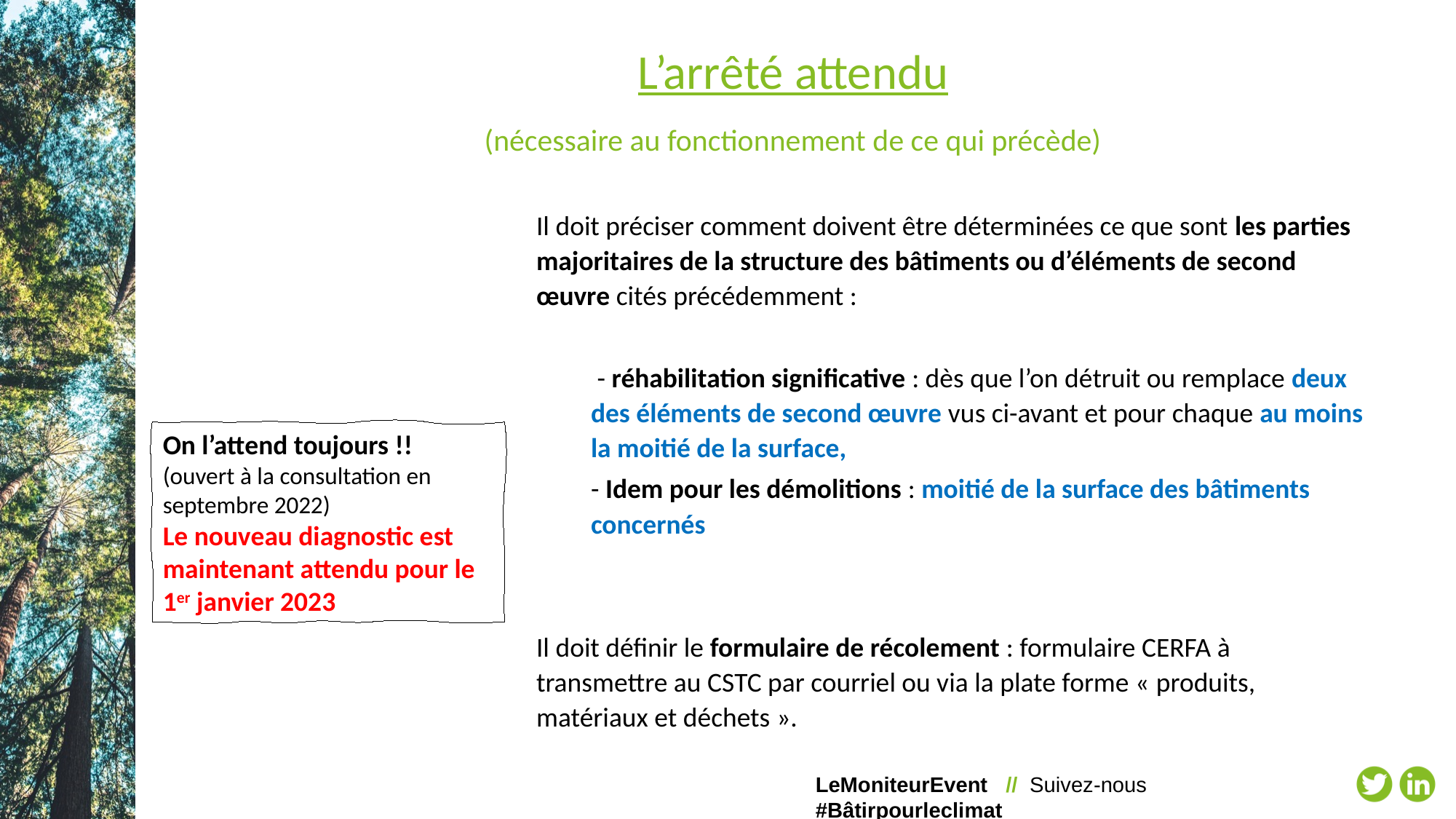

L’arrêté attendu

(nécessaire au fonctionnement de ce qui précède)
Il doit préciser comment doivent être déterminées ce que sont les parties majoritaires de la structure des bâtiments ou d’éléments de second œuvre cités précédemment :

 - réhabilitation significative : dès que l’on détruit ou remplace deux des éléments de second œuvre vus ci-avant et pour chaque au moins la moitié de la surface,
- Idem pour les démolitions : moitié de la surface des bâtiments concernés

Il doit définir le formulaire de récolement : formulaire CERFA à transmettre au CSTC par courriel ou via la plate forme « produits, matériaux et déchets ».
On l’attend toujours !!
(ouvert à la consultation en septembre 2022)
Le nouveau diagnostic est maintenant attendu pour le 1er janvier 2023